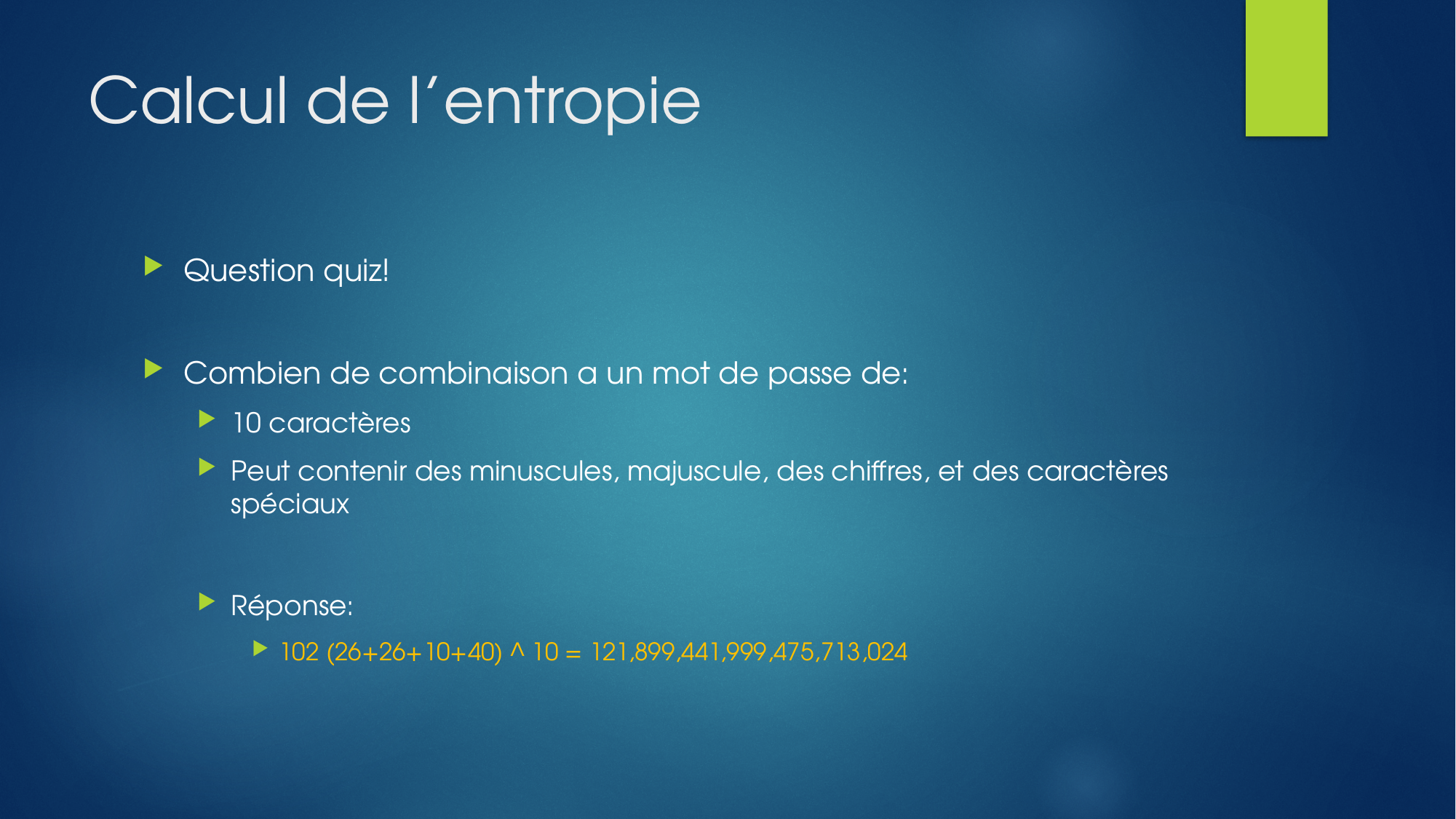

# Calcul de l’entropie
Question quiz!

Combien de combinaison a un mot de passe de:
10 caractères
Peut contenir des minuscules, majuscule, des chiffres, et des caractères spéciaux

Réponse:
102 (26+26+10+40) ^ 10 = 121,899,441,999,475,713,024